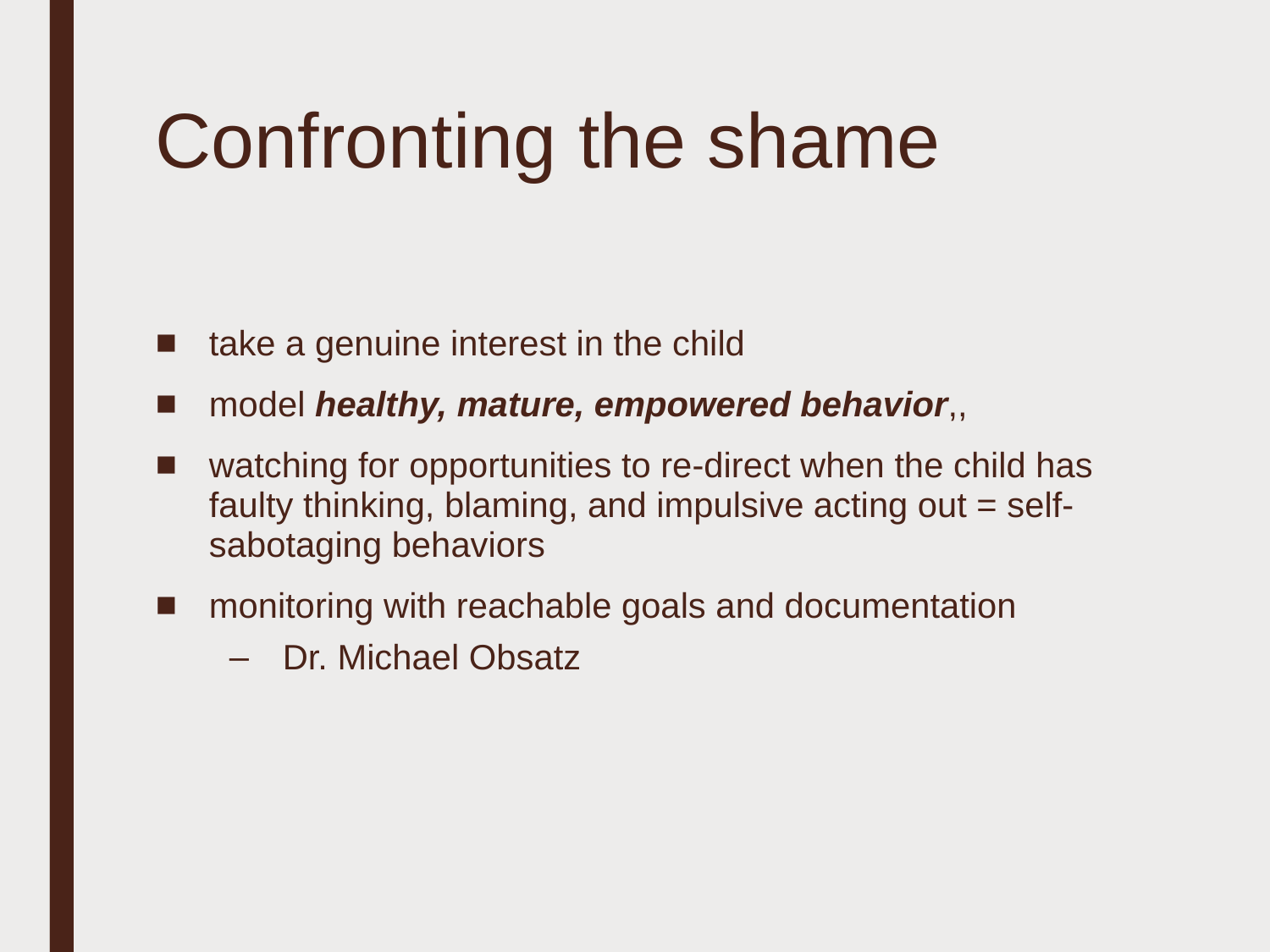

# Confronting the shame
take a genuine interest in the child
model healthy, mature, empowered behavior,,
watching for opportunities to re-direct when the child has faulty thinking, blaming, and impulsive acting out = self-sabotaging behaviors
monitoring with reachable goals and documentation
Dr. Michael Obsatz